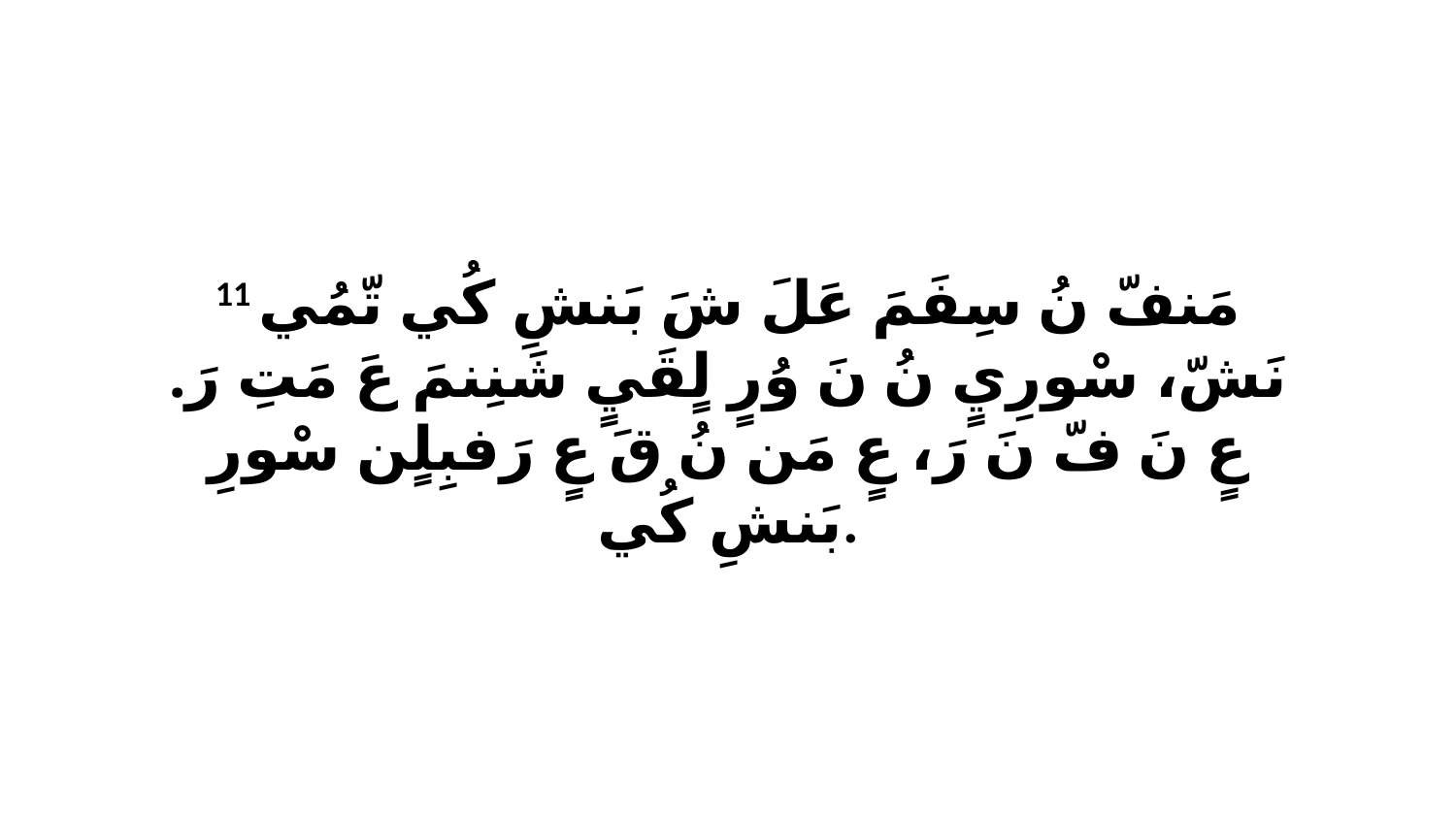

11 مَنفّ نُ سِفَمَ عَلَ شَ بَنشِ كُي تّمُي نَشّ، سْورِيٍ نُ نَ وُرٍ لٍقَيٍ شَنِنمَ عَ مَتِ رَ. عٍ نَ فّ نَ رَ، عٍ مَن نُ قَ عٍ رَفبِلٍن سْورِ بَنشِ كُي.